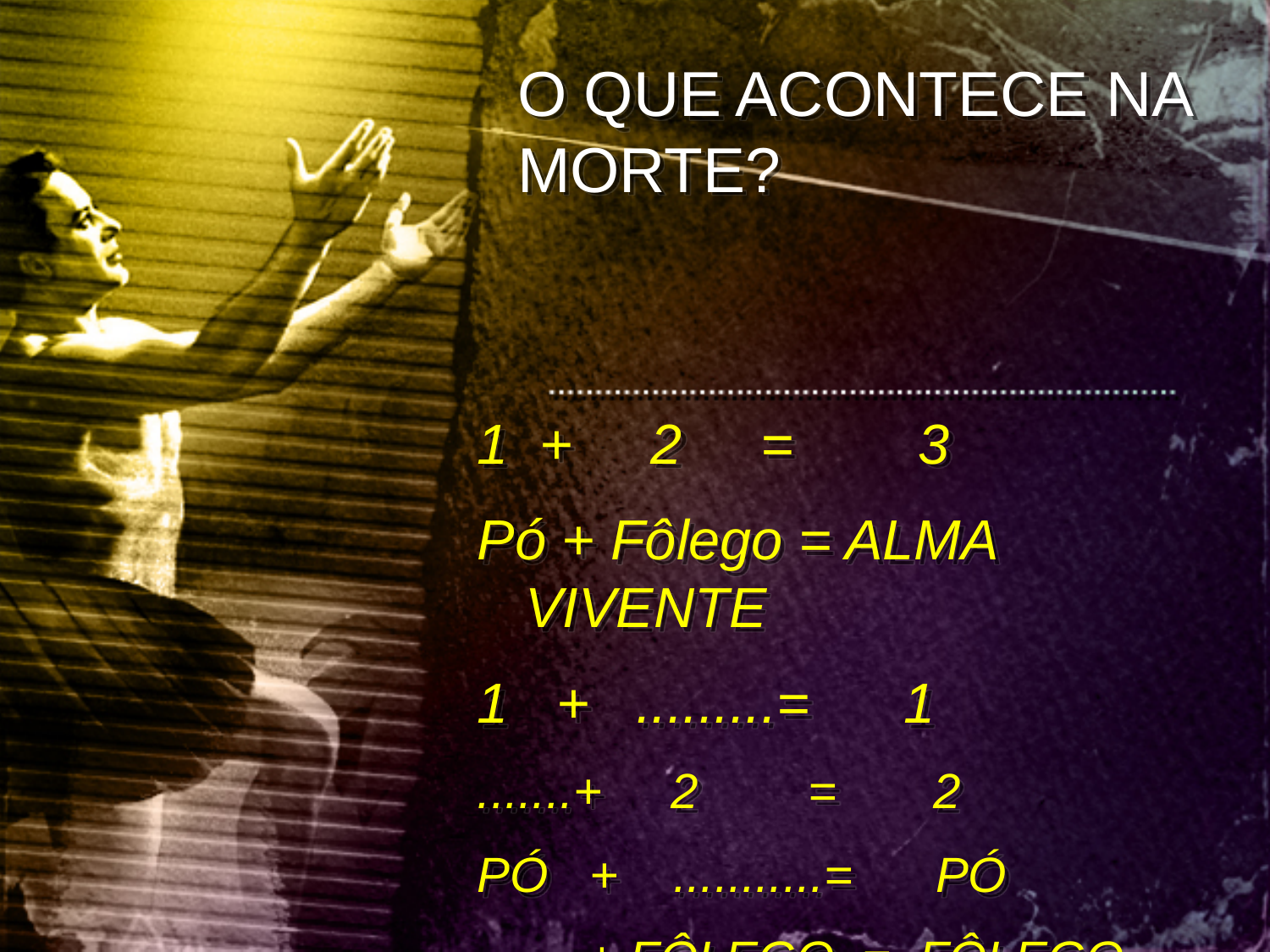

O QUE ACONTECE NA MORTE?
1  +     2     =        3
Pó + Fôlego = ALMA VIVENTE
  +   .........=      1
.......+     2        =       2
PÓ   +    ...........=      PÓ
........+ FÔLEGO  =  FÔLEGO